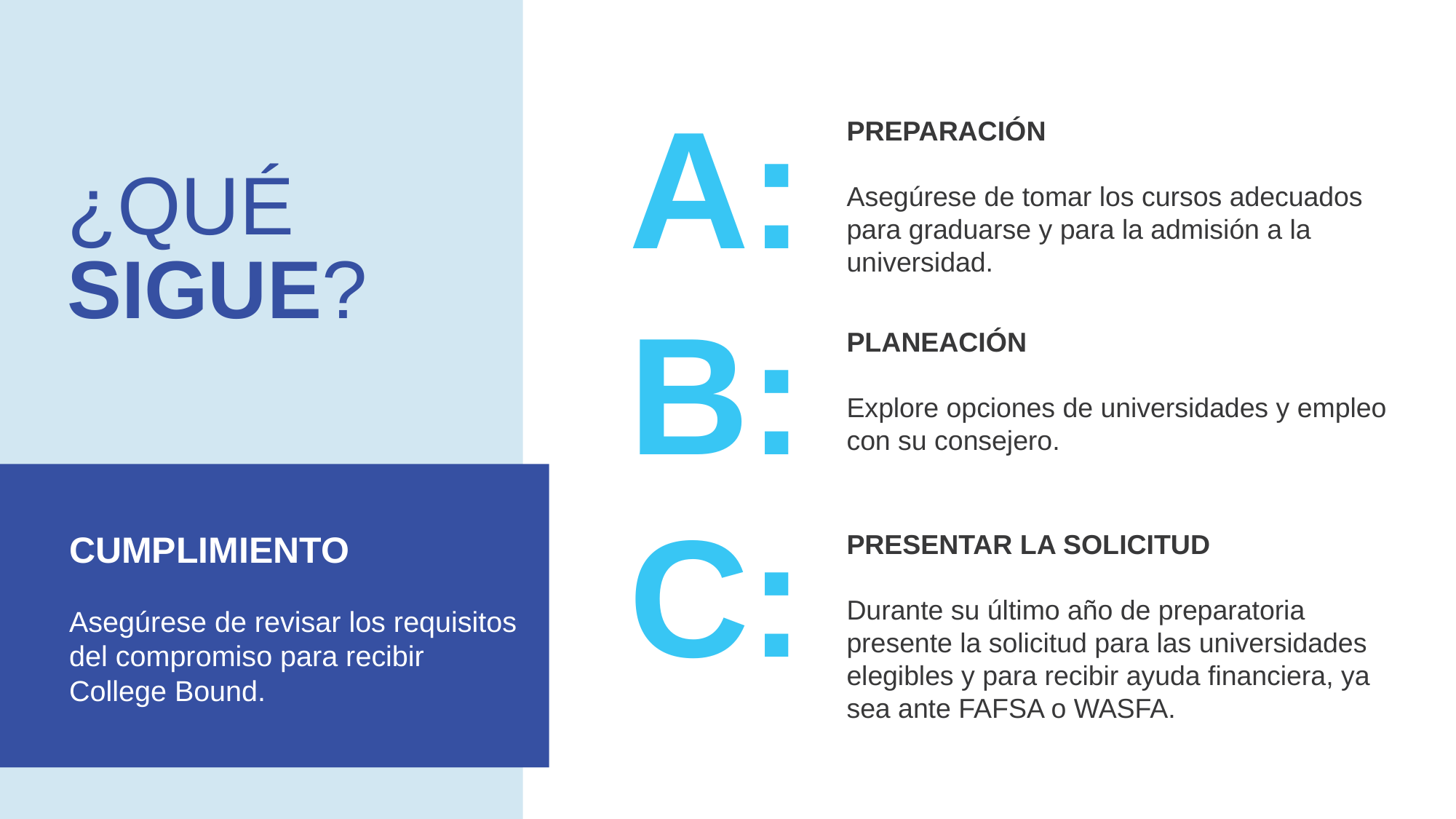

A:

PREPARACIÓN

Asegúrese de tomar los cursos adecuados para graduarse y para la admisión a la universidad.
¿QUÉ SIGUE?
B:

PLANEACIÓN

Explore opciones de universidades y empleo con su consejero.

C:

CUMPLIMIENTO

Asegúrese de revisar los requisitos del compromiso para recibir
College Bound.
PRESENTAR LA SOLICITUD

Durante su último año de preparatoria presente la solicitud para las universidades elegibles y para recibir ayuda financiera, ya sea ante FAFSA o WASFA.